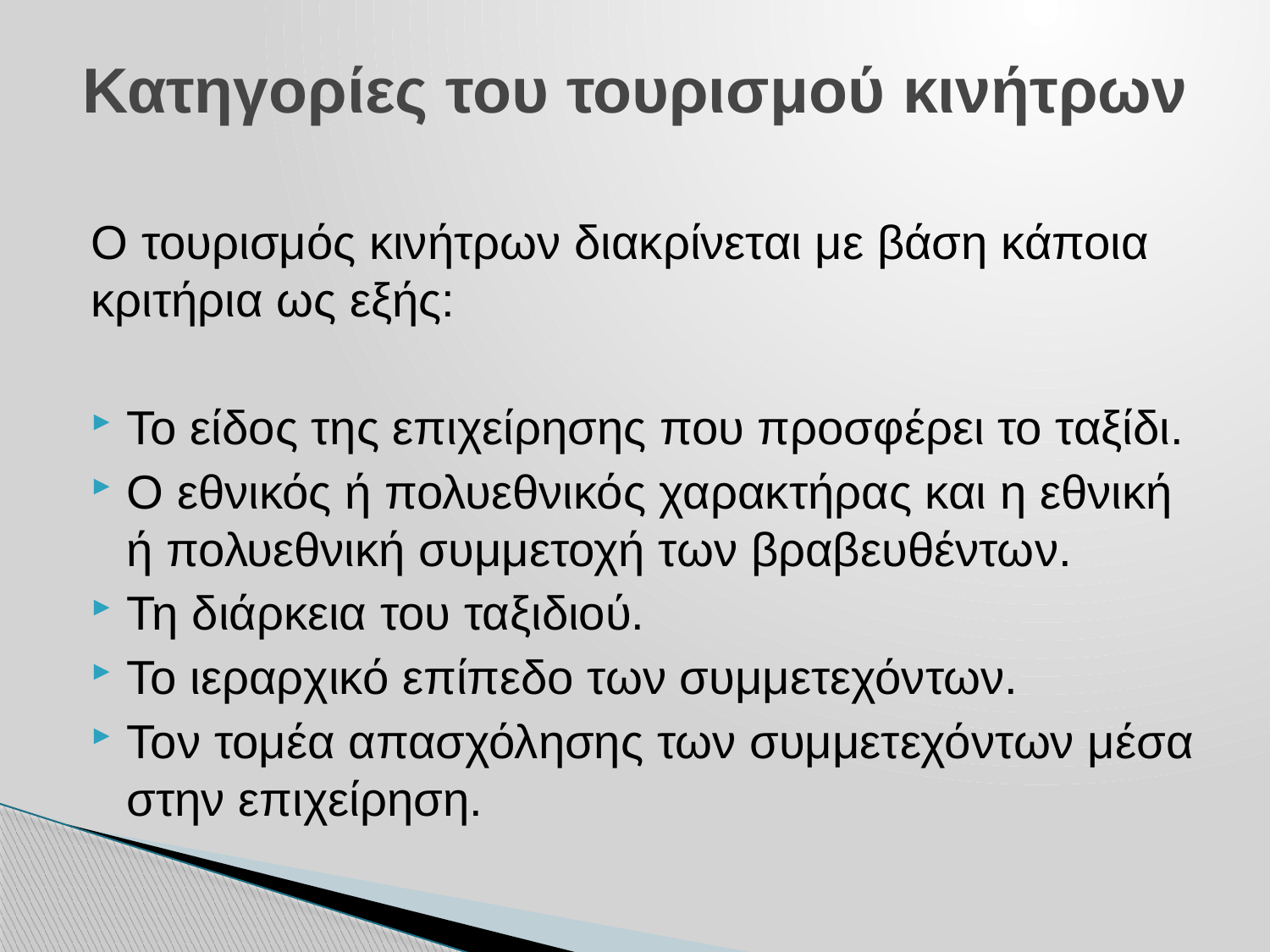

# Κατηγορίες του τουρισμού κινήτρων
Ο τουρισμός κινήτρων διακρίνεται με βάση κάποια κριτήρια ως εξής:

Το είδος της επιχείρησης που προσφέρει το ταξίδι.
Ο εθνικός ή πολυεθνικός χαρακτήρας και η εθνική ή πολυεθνική συμμετοχή των βραβευθέντων.
Τη διάρκεια του ταξιδιού.
Το ιεραρχικό επίπεδο των συμμετεχόντων.
Τον τομέα απασχόλησης των συμμετεχόντων μέσα στην επιχείρηση.